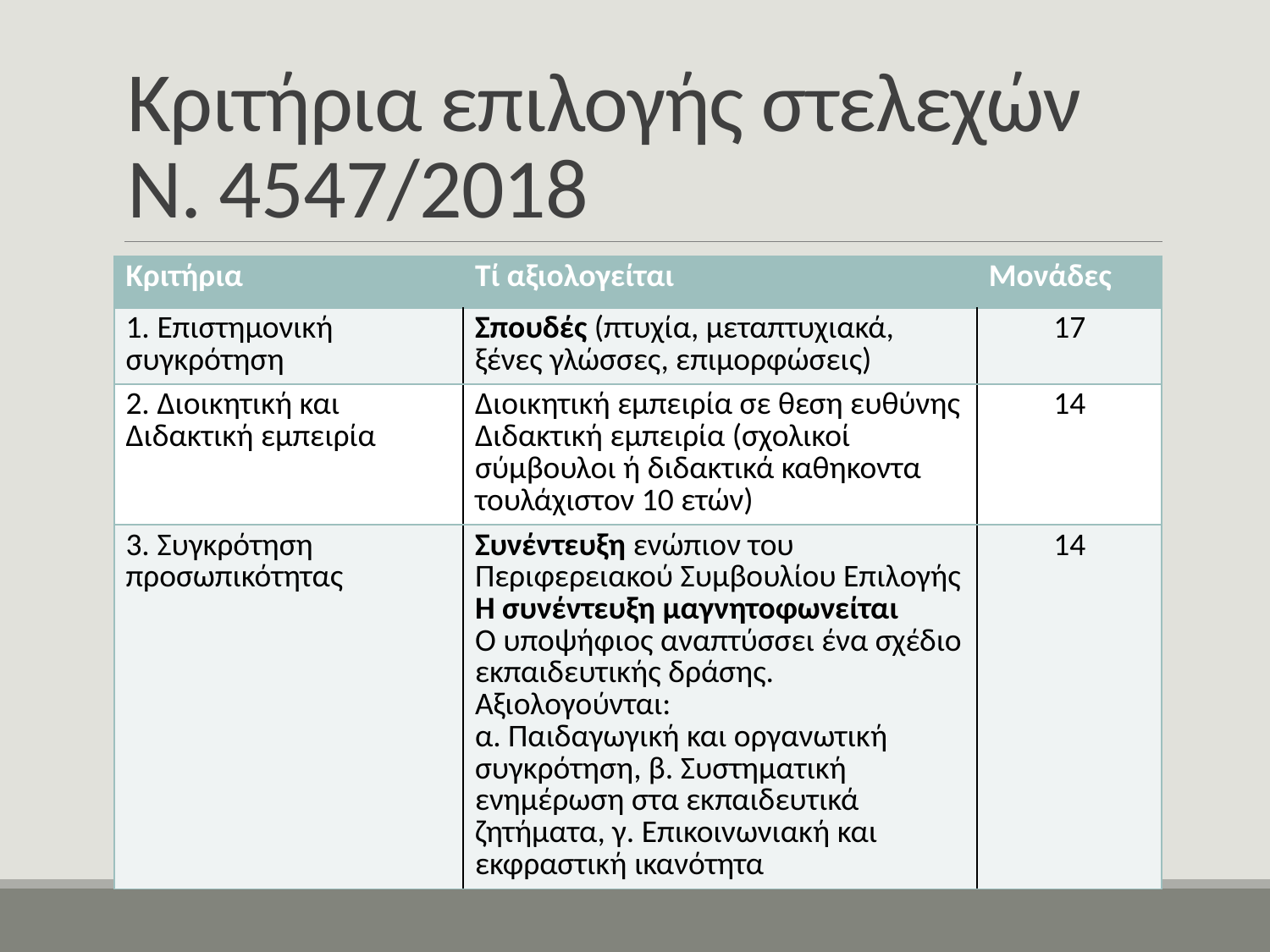

# Κριτήρια επιλογής στελεχών Ν. 4547/2018
| Κριτήρια | Τί αξιολογείται | Μονάδες |
| --- | --- | --- |
| 1. Επιστημονική συγκρότηση | Σπουδές (πτυχία, μεταπτυχιακά, ξένες γλώσσες, επιμορφώσεις) | 17 |
| 2. Διοικητική και Διδακτική εμπειρία | Διοικητική εμπειρία σε θεση ευθύνης Διδακτική εμπειρία (σχολικοί σύμβουλοι ή διδακτικά καθηκοντα τουλάχιστον 10 ετών) | 14 |
| 3. Συγκρότηση προσωπικότητας | Συνέντευξη ενώπιον του Περιφερειακού Συμβουλίου Επιλογής Η συνέντευξη μαγνητοφωνείται Ο υποψήφιος αναπτύσσει ένα σχέδιο εκπαιδευτικής δράσης. Αξιολογούνται: α. Παιδαγωγική και οργανωτική συγκρότηση, β. Συστηματική ενημέρωση στα εκπαιδευτικά ζητήματα, γ. Επικοινωνιακή και εκφραστική ικανότητα | 14 |